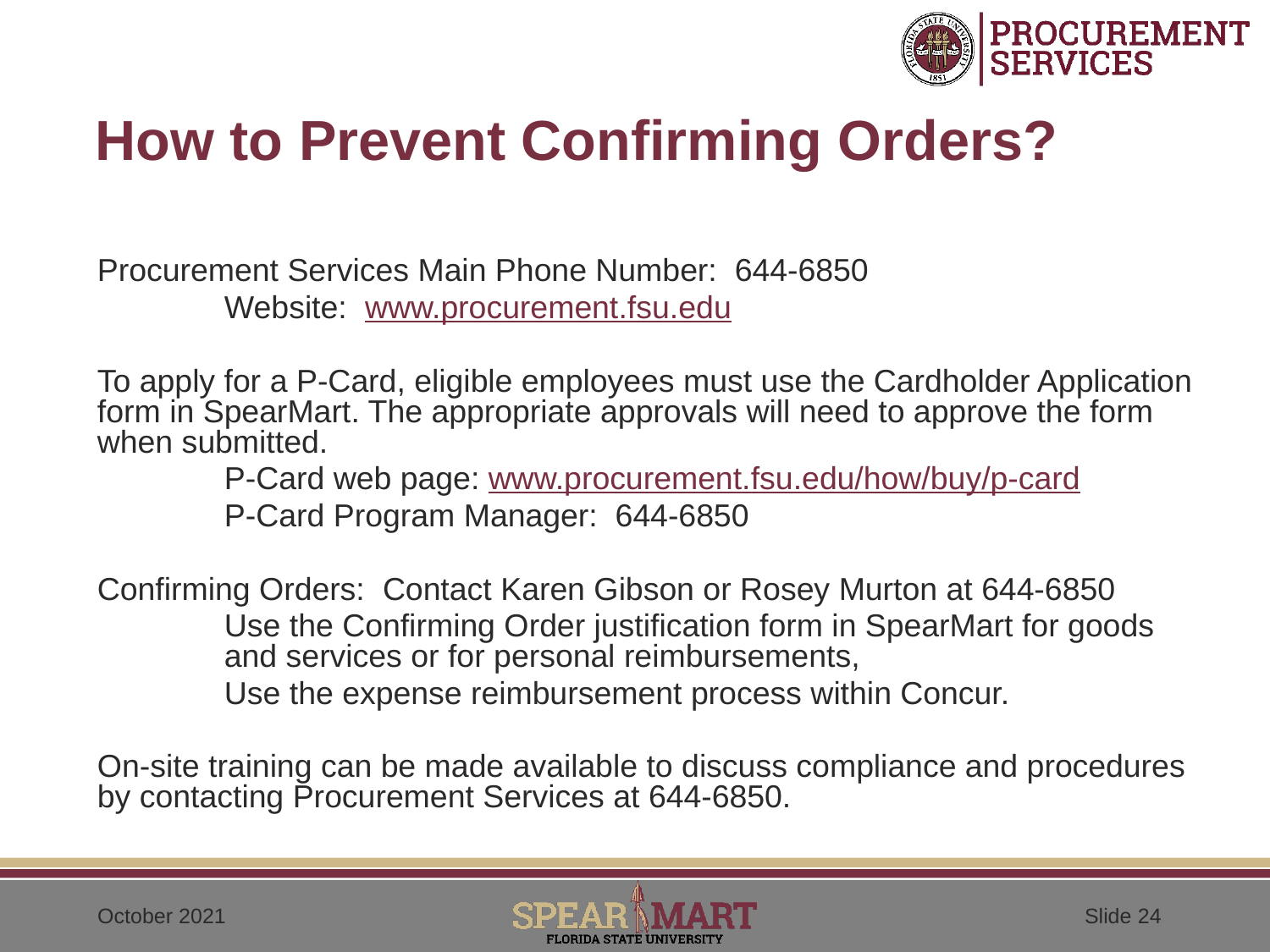

# How to Prevent Confirming Orders?
Procurement Services Main Phone Number:  644-6850
	Website:  www.procurement.fsu.edu

To apply for a P-Card, eligible employees must use the Cardholder Application form in SpearMart. The appropriate approvals will need to approve the form when submitted.
	P-Card web page: www.procurement.fsu.edu/how/buy/p-card
	P-Card Program Manager:  644-6850

Confirming Orders:  Contact Karen Gibson or Rosey Murton at 644-6850
	Use the Confirming Order justification form in SpearMart for goods 	and services or for personal reimbursements,
	Use the expense reimbursement process within Concur.

On-site training can be made available to discuss compliance and procedures by contacting Procurement Services at 644-6850.